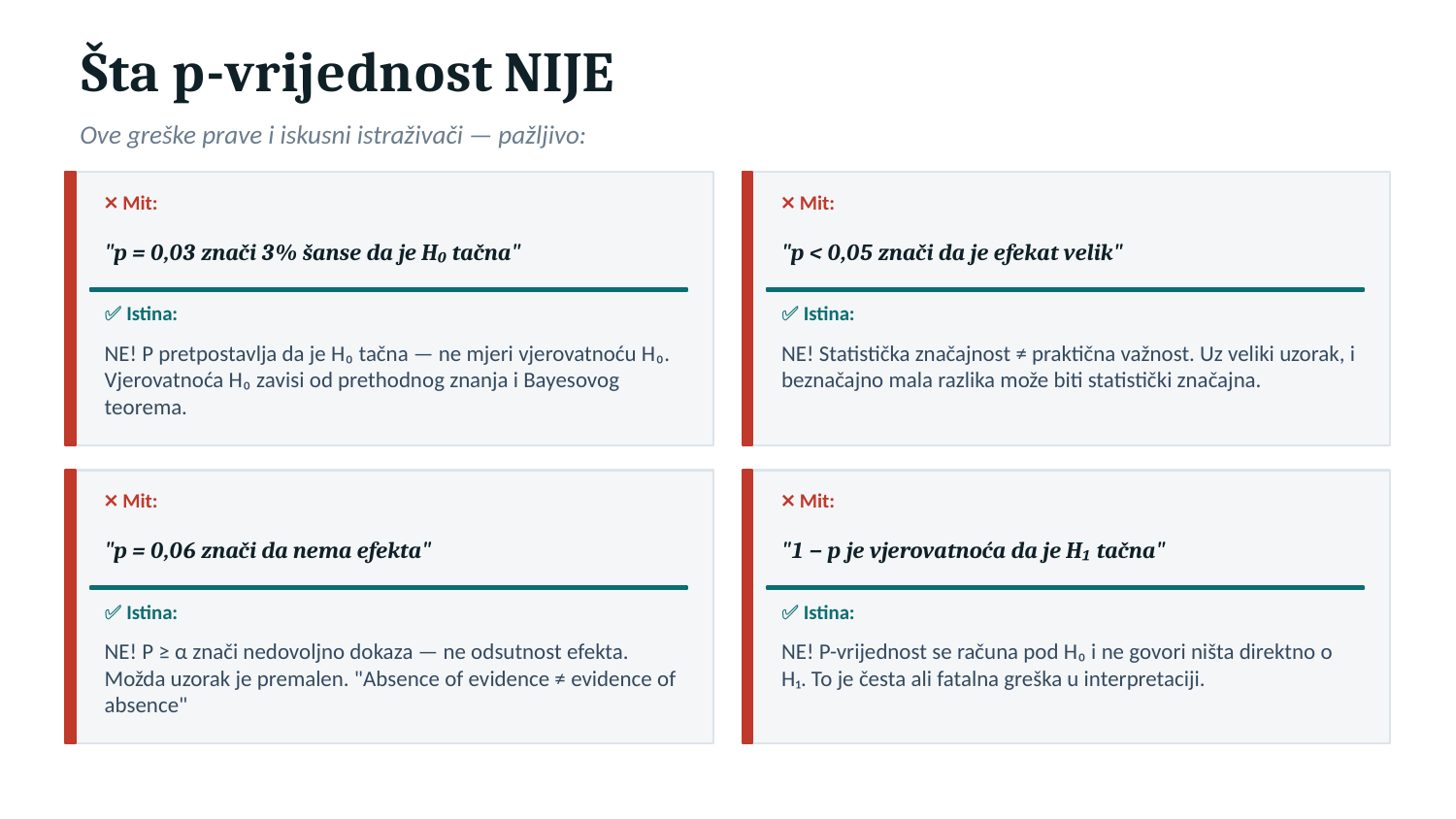

Šta p-vrijednost NIJE
Ove greške prave i iskusni istraživači — pažljivo:

❌ Mit:
❌ Mit:
"p = 0,03 znači 3% šanse da je H₀ tačna"
"p < 0,05 znači da je efekat velik"

✅ Istina:
✅ Istina:
NE! P pretpostavlja da je H₀ tačna — ne mjeri vjerovatnoću H₀. Vjerovatnoća H₀ zavisi od prethodnog znanja i Bayesovog teorema.
NE! Statistička značajnost ≠ praktična važnost. Uz veliki uzorak, i beznačajno mala razlika može biti statistički značajna.

❌ Mit:
❌ Mit:
"p = 0,06 znači da nema efekta"
"1 − p je vjerovatnoća da je H₁ tačna"

✅ Istina:
✅ Istina:
NE! P ≥ α znači nedovoljno dokaza — ne odsutnost efekta. Možda uzorak je premalen. "Absence of evidence ≠ evidence of absence"
NE! P-vrijednost se računa pod H₀ i ne govori ništa direktno o H₁. To je česta ali fatalna greška u interpretaciji.